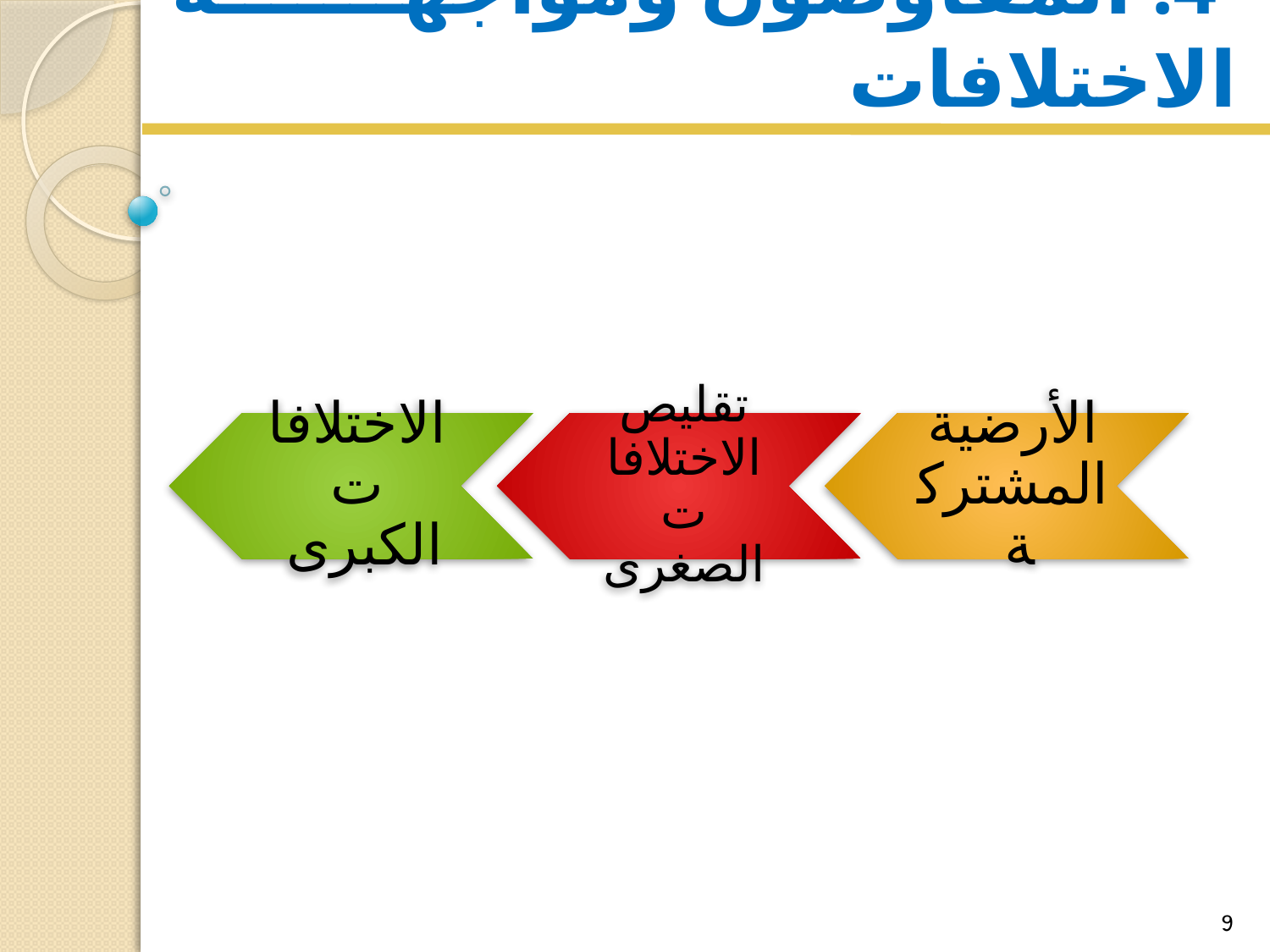

# 4. المفاوضون ومواجهة الاختلافات
الأرضية المشتركة
تقليص الاختلافات الصغرى
الاختلافات الكبرى
9